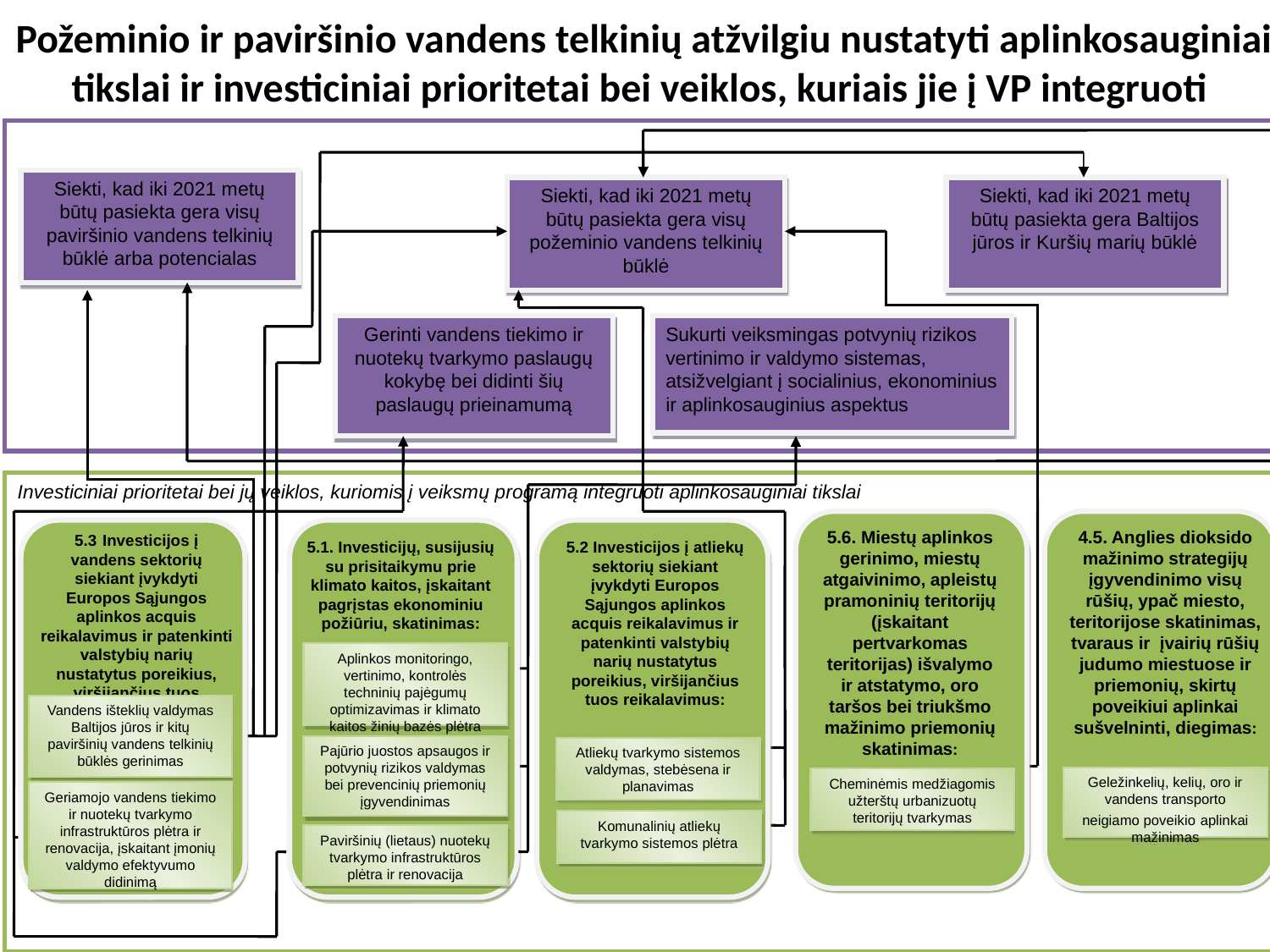

# Požeminio ir paviršinio vandens telkinių atžvilgiu nustatyti aplinkosauginiai tikslai ir investiciniai prioritetai bei veiklos, kuriais jie į VP integruoti

Siekti, kad iki 2021 metų būtų pasiekta gera visų paviršinio vandens telkinių būklė arba potencialas
Siekti, kad iki 2021 metų būtų pasiekta gera visų požeminio vandens telkinių būklė
Siekti, kad iki 2021 metų būtų pasiekta gera Baltijos jūros ir Kuršių marių būklė

Gerinti vandens tiekimo ir nuotekų tvarkymo paslaugų kokybę bei didinti šių paslaugų prieinamumą
Sukurti veiksmingas potvynių rizikos vertinimo ir valdymo sistemas, atsižvelgiant į socialinius, ekonominius ir aplinkosauginius aspektus

Investiciniai prioritetai bei jų veiklos, kuriomis į veiksmų programą integruoti aplinkosauginiai tikslai

5.3 Investicijos į vandens sektorių siekiant įvykdyti Europos Sąjungos aplinkos acquis reikalavimus ir patenkinti valstybių narių nustatytus poreikius, viršijančius tuos reikalavimus:

5.6. Miestų aplinkos gerinimo, miestų atgaivinimo, apleistų pramoninių teritorijų (įskaitant pertvarkomas teritorijas) išvalymo ir atstatymo, oro taršos bei triukšmo mažinimo priemonių skatinimas:
4.5. Anglies dioksido mažinimo strategijų įgyvendinimo visų rūšių, ypač miesto, teritorijose skatinimas, tvaraus ir  įvairių rūšių judumo miestuose ir priemonių, skirtų poveikiui aplinkai sušvelninti, diegimas:
5.1. Investicijų, susijusių su prisitaikymu prie klimato kaitos, įskaitant pagrįstas ekonominiu požiūriu, skatinimas:
5.2 Investicijos į atliekų sektorių siekiant įvykdyti Europos Sąjungos aplinkos acquis reikalavimus ir patenkinti valstybių narių nustatytus poreikius, viršijančius tuos reikalavimus:

Aplinkos monitoringo, vertinimo, kontrolės techninių pajėgumų optimizavimas ir klimato kaitos žinių bazės plėtra

Vandens išteklių valdymas Baltijos jūros ir kitų paviršinių vandens telkinių būklės gerinimas

Pajūrio juostos apsaugos ir potvynių rizikos valdymas bei prevencinių priemonių įgyvendinimas
Atliekų tvarkymo sistemos valdymas, stebėsena ir planavimas

Geležinkelių, kelių, oro ir vandens transporto neigiamo poveikio aplinkai mažinimas
Cheminėmis medžiagomis užterštų urbanizuotų teritorijų tvarkymas

Geriamojo vandens tiekimo ir nuotekų tvarkymo infrastruktūros plėtra ir renovacija, įskaitant įmonių valdymo efektyvumo didinimą
Komunalinių atliekų tvarkymo sistemos plėtra
Paviršinių (lietaus) nuotekų tvarkymo infrastruktūros plėtra ir renovacija

2/27/2014
5